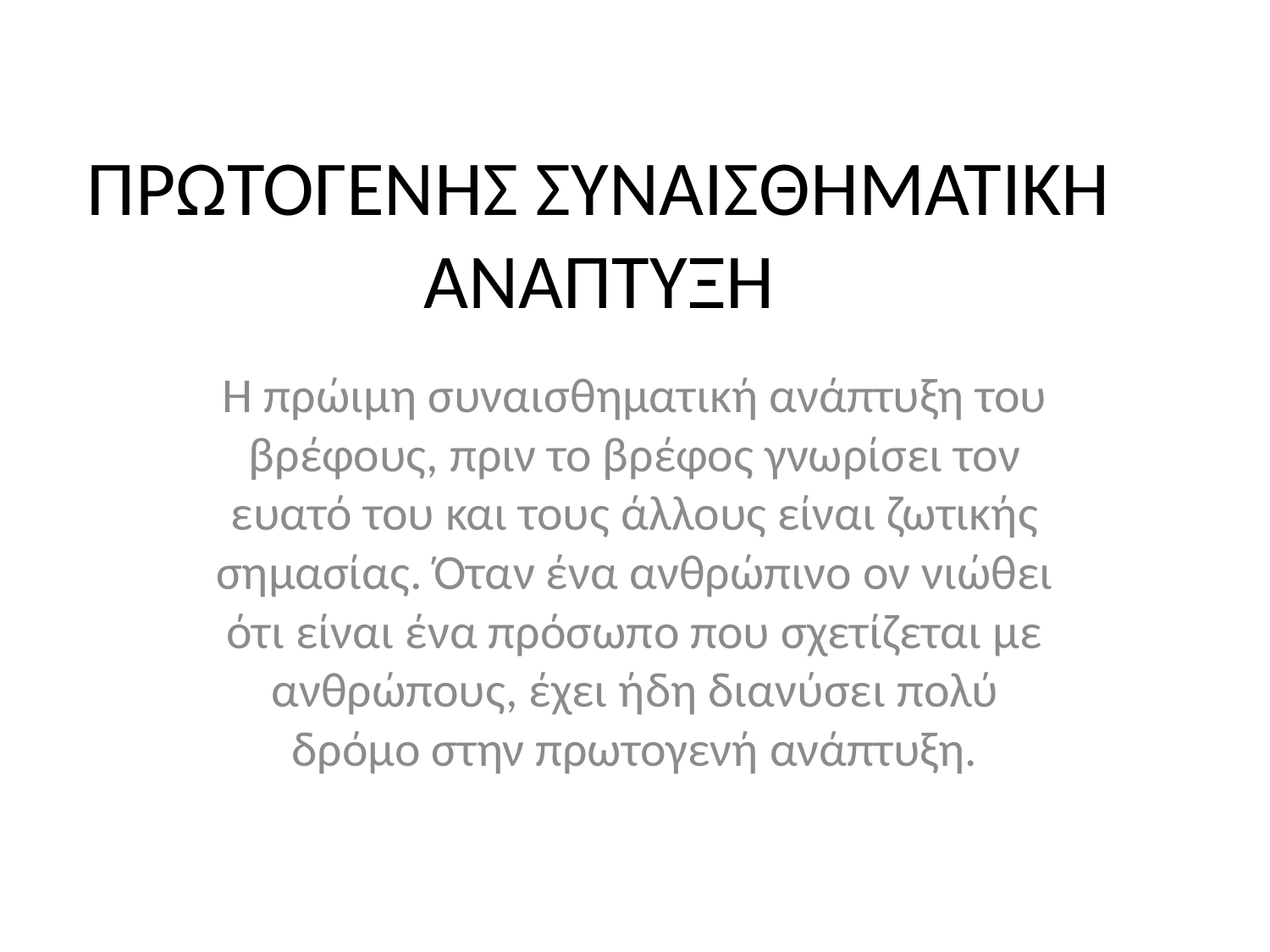

# ΠΡΩΤΟΓΕΝΗΣ ΣΥΝΑΙΣΘΗΜΑΤΙΚΗ ΑΝΑΠΤΥΞΗ
Η πρώιμη συναισθηματική ανάπτυξη του βρέφους, πριν το βρέφος γνωρίσει τον ευατό του και τους άλλους είναι ζωτικής σημασίας. Όταν ένα ανθρώπινο ον νιώθει ότι είναι ένα πρόσωπο που σχετίζεται με ανθρώπους, έχει ήδη διανύσει πολύ δρόμο στην πρωτογενή ανάπτυξη.